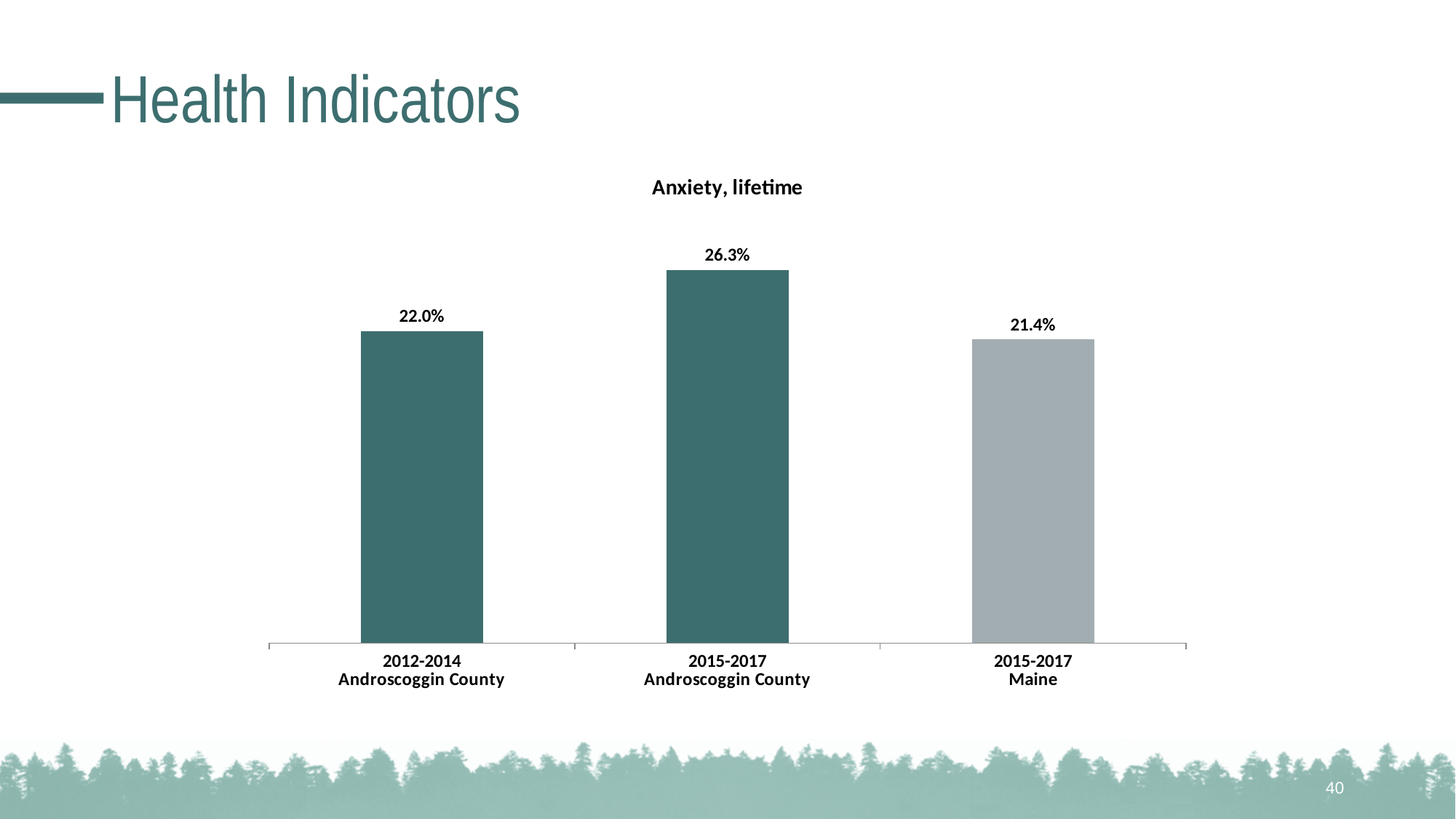

# Health Indicators

### Chart: Anxiety, lifetime

| Category | N/A |
|---|---|
| 2012-2014
Androscoggin County | 0.22 |
| 2015-2017
Androscoggin County | 0.263 |
| 2015-2017
Maine | 0.214 |
40